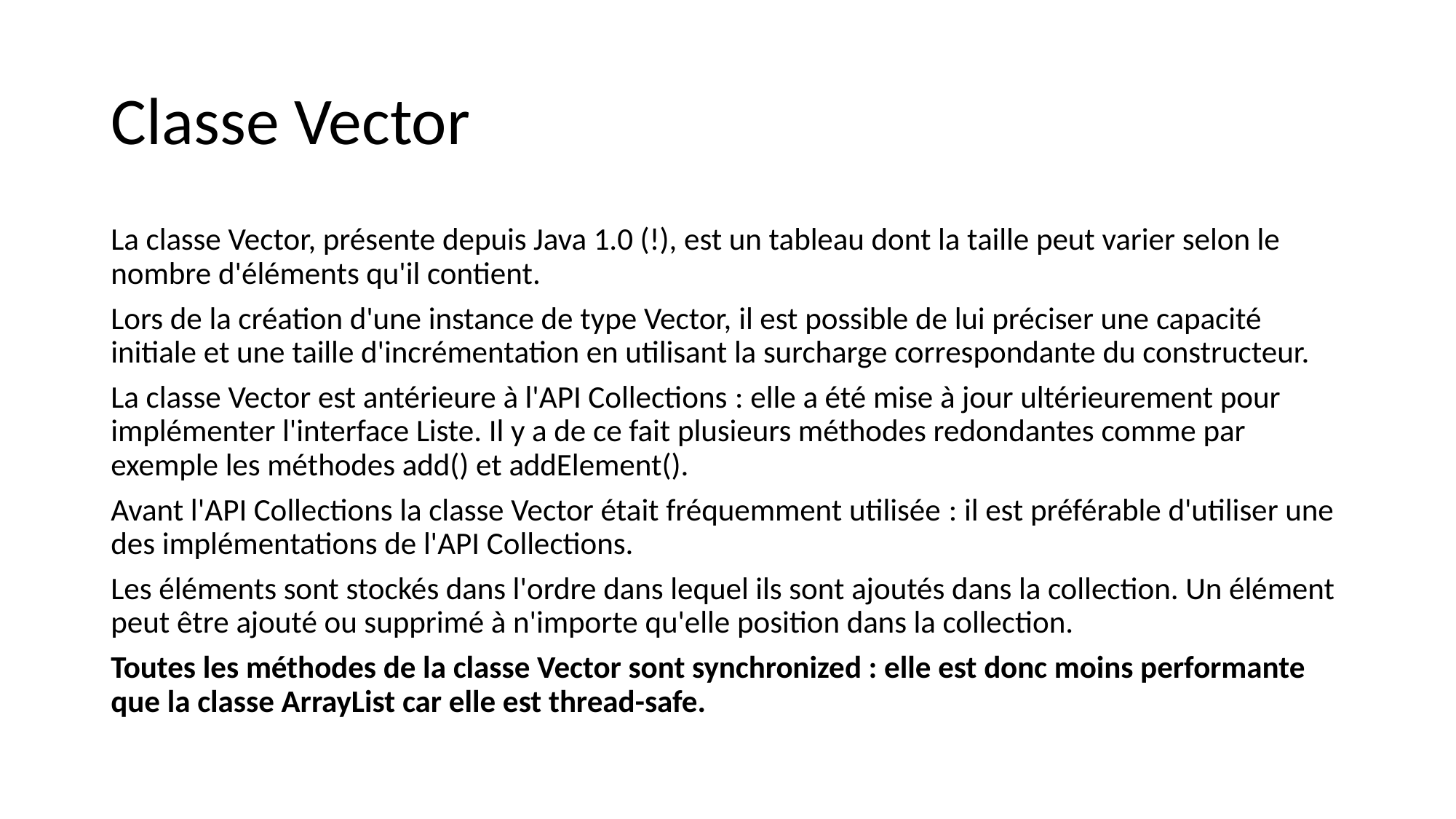

# Classe Vector
La classe Vector, présente depuis Java 1.0 (!), est un tableau dont la taille peut varier selon le nombre d'éléments qu'il contient.
Lors de la création d'une instance de type Vector, il est possible de lui préciser une capacité initiale et une taille d'incrémentation en utilisant la surcharge correspondante du constructeur.
La classe Vector est antérieure à l'API Collections : elle a été mise à jour ultérieurement pour implémenter l'interface Liste. Il y a de ce fait plusieurs méthodes redondantes comme par exemple les méthodes add() et addElement().
Avant l'API Collections la classe Vector était fréquemment utilisée : il est préférable d'utiliser une des implémentations de l'API Collections.
Les éléments sont stockés dans l'ordre dans lequel ils sont ajoutés dans la collection. Un élément peut être ajouté ou supprimé à n'importe qu'elle position dans la collection.
Toutes les méthodes de la classe Vector sont synchronized : elle est donc moins performante que la classe ArrayList car elle est thread-safe.